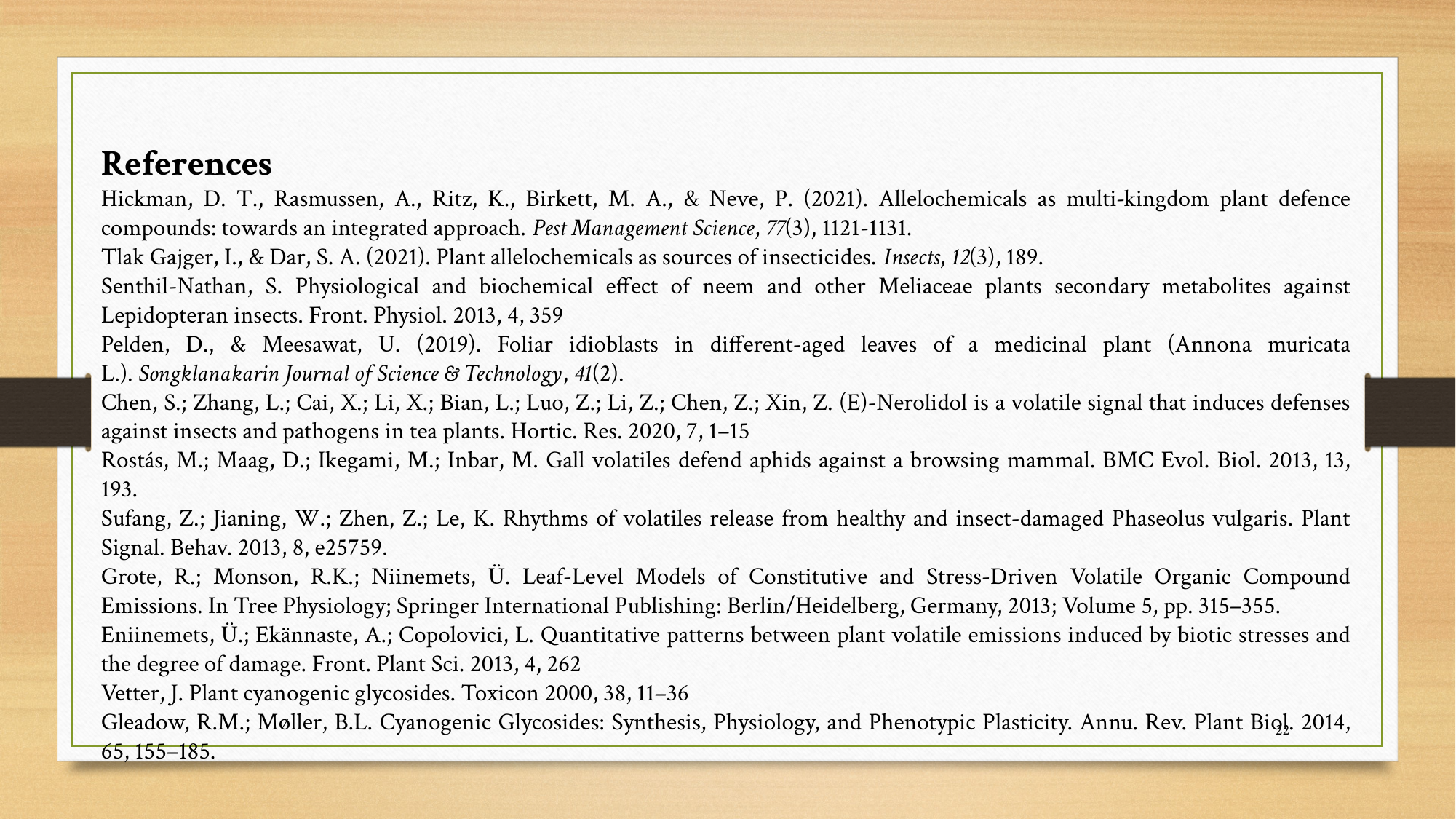

References
Hickman, D. T., Rasmussen, A., Ritz, K., Birkett, M. A., & Neve, P. (2021). Allelochemicals as multi‐kingdom plant defence compounds: towards an integrated approach. Pest Management Science, 77(3), 1121-1131.
Tlak Gajger, I., & Dar, S. A. (2021). Plant allelochemicals as sources of insecticides. Insects, 12(3), 189.
Senthil-Nathan, S. Physiological and biochemical effect of neem and other Meliaceae plants secondary metabolites against Lepidopteran insects. Front. Physiol. 2013, 4, 359
Pelden, D., & Meesawat, U. (2019). Foliar idioblasts in different-aged leaves of a medicinal plant (Annona muricata L.). Songklanakarin Journal of Science & Technology, 41(2).
Chen, S.; Zhang, L.; Cai, X.; Li, X.; Bian, L.; Luo, Z.; Li, Z.; Chen, Z.; Xin, Z. (E)-Nerolidol is a volatile signal that induces defenses against insects and pathogens in tea plants. Hortic. Res. 2020, 7, 1–15
Rostás, M.; Maag, D.; Ikegami, M.; Inbar, M. Gall volatiles defend aphids against a browsing mammal. BMC Evol. Biol. 2013, 13, 193.
Sufang, Z.; Jianing, W.; Zhen, Z.; Le, K. Rhythms of volatiles release from healthy and insect-damaged Phaseolus vulgaris. Plant Signal. Behav. 2013, 8, e25759.
Grote, R.; Monson, R.K.; Niinemets, Ü. Leaf-Level Models of Constitutive and Stress-Driven Volatile Organic Compound Emissions. In Tree Physiology; Springer International Publishing: Berlin/Heidelberg, Germany, 2013; Volume 5, pp. 315–355.
Eniinemets, Ü.; Ekännaste, A.; Copolovici, L. Quantitative patterns between plant volatile emissions induced by biotic stresses and the degree of damage. Front. Plant Sci. 2013, 4, 262
Vetter, J. Plant cyanogenic glycosides. Toxicon 2000, 38, 11–36
Gleadow, R.M.; Møller, B.L. Cyanogenic Glycosides: Synthesis, Physiology, and Phenotypic Plasticity. Annu. Rev. Plant Biol. 2014, 65, 155–185.
22